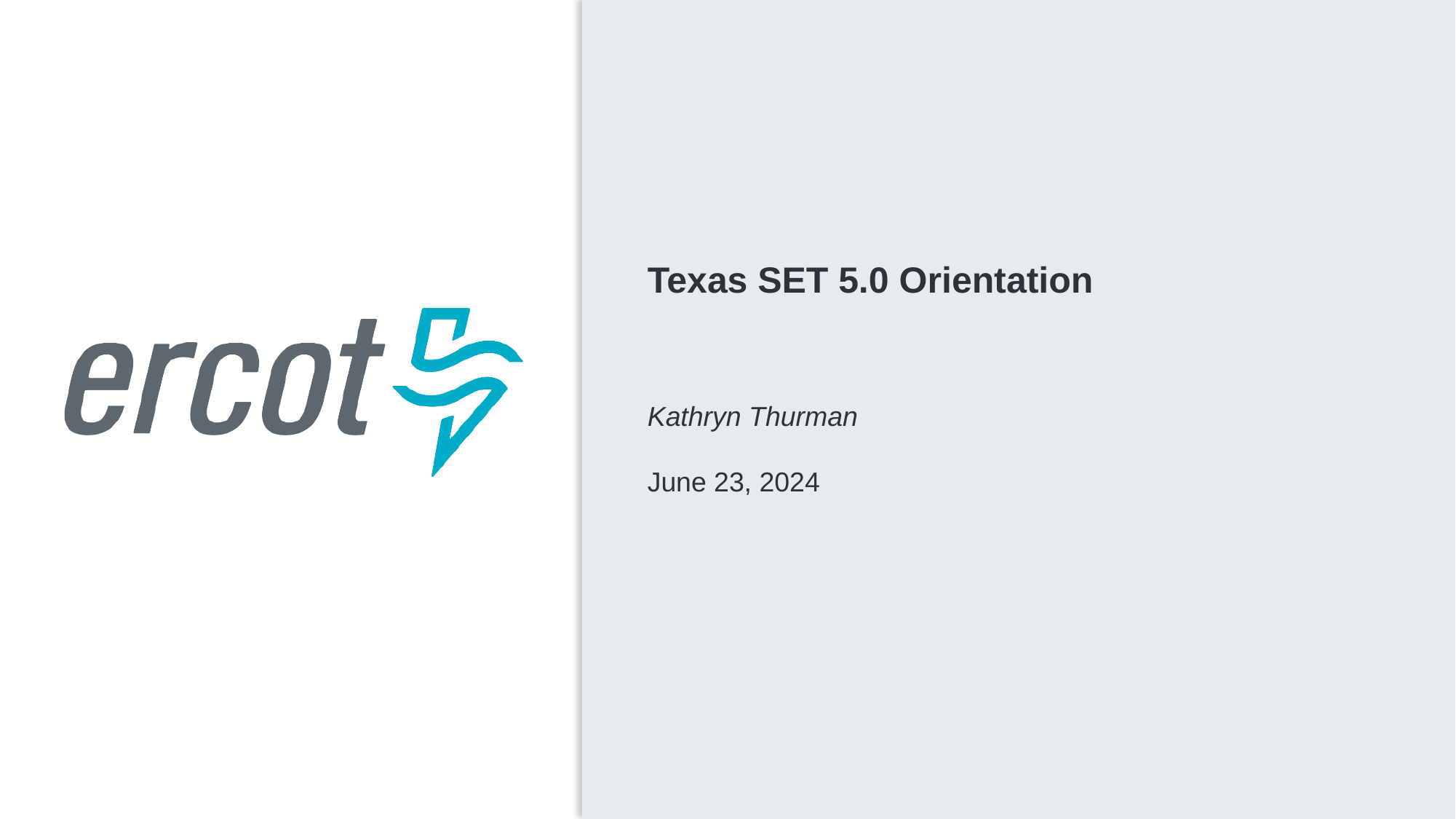

Texas SET 5.0 Orientation

Kathryn Thurman

June 23, 2024